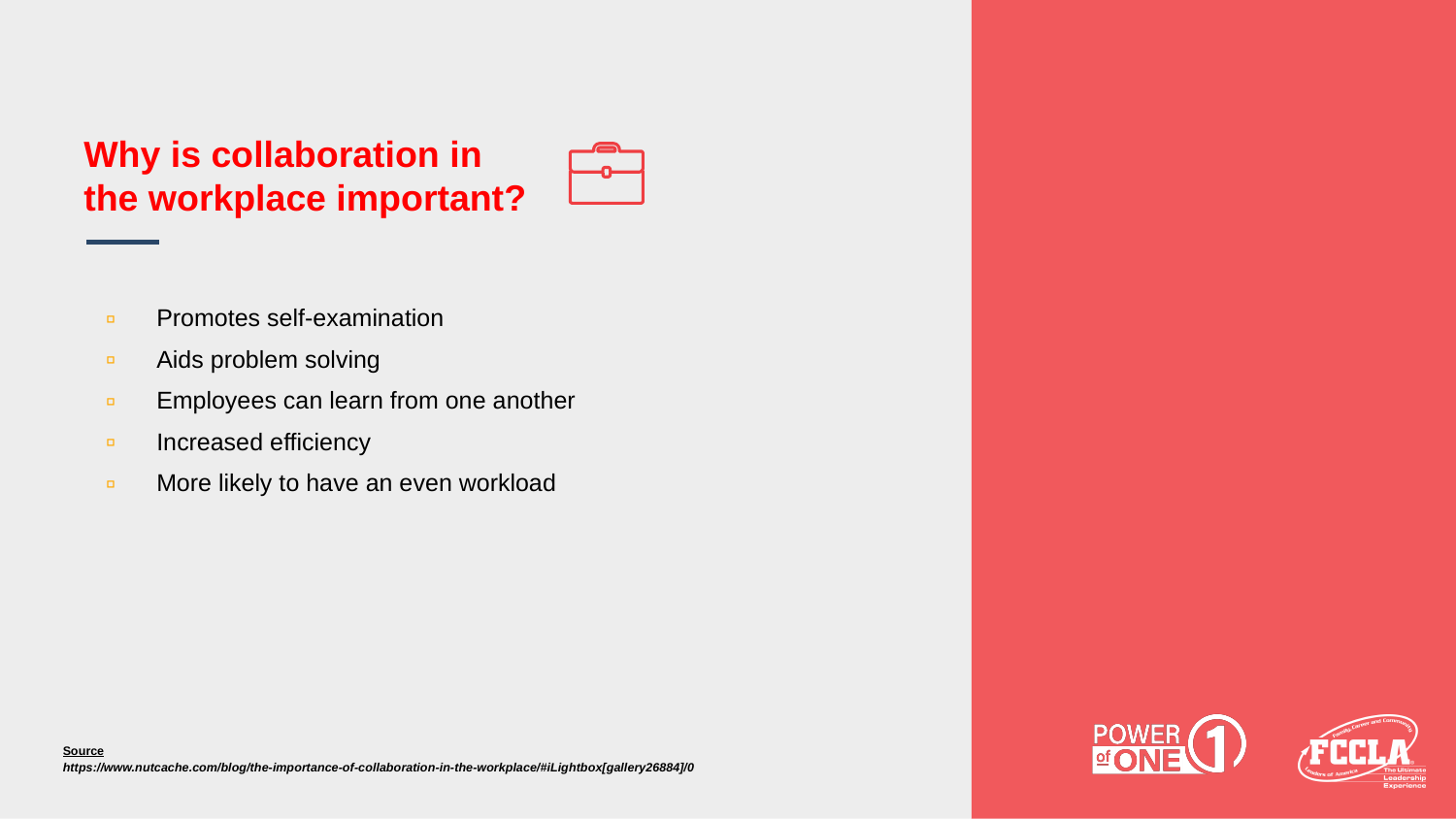

# Why is collaboration in the workplace important?

Promotes self-examination
Aids problem solving
Employees can learn from one another
Increased efficiency
More likely to have an even workload
Source
https://www.nutcache.com/blog/the-importance-of-collaboration-in-the-workplace/#iLightbox[gallery26884]/0